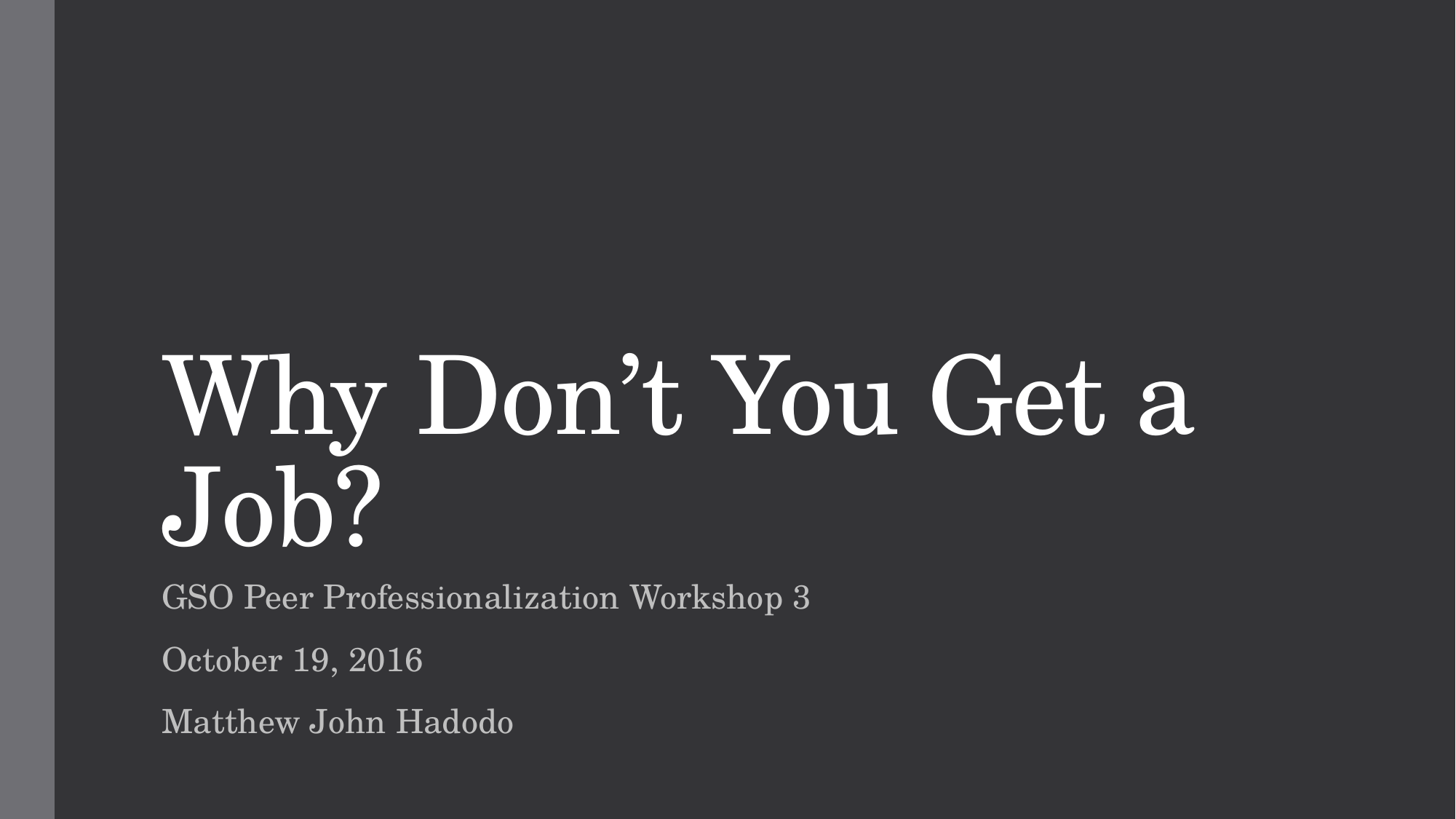

# Why Don’t You Get a Job?
GSO Peer Professionalization Workshop 3
October 19, 2016
Matthew John Hadodo